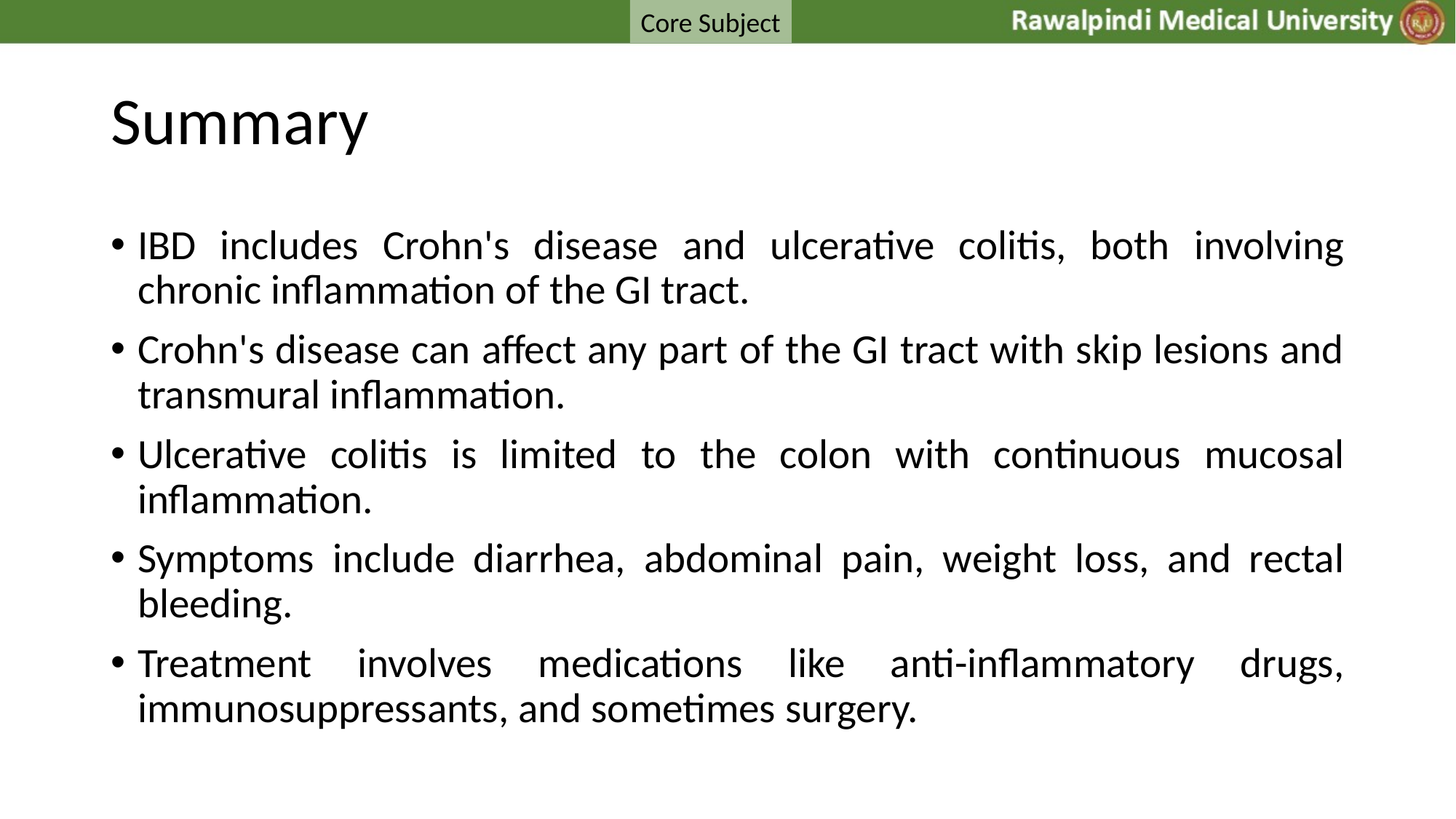

Core Subject
# Summary
IBD includes Crohn's disease and ulcerative colitis, both involving chronic inflammation of the GI tract.
Crohn's disease can affect any part of the GI tract with skip lesions and transmural inflammation.
Ulcerative colitis is limited to the colon with continuous mucosal inflammation.
Symptoms include diarrhea, abdominal pain, weight loss, and rectal bleeding.
Treatment involves medications like anti-inflammatory drugs, immunosuppressants, and sometimes surgery.